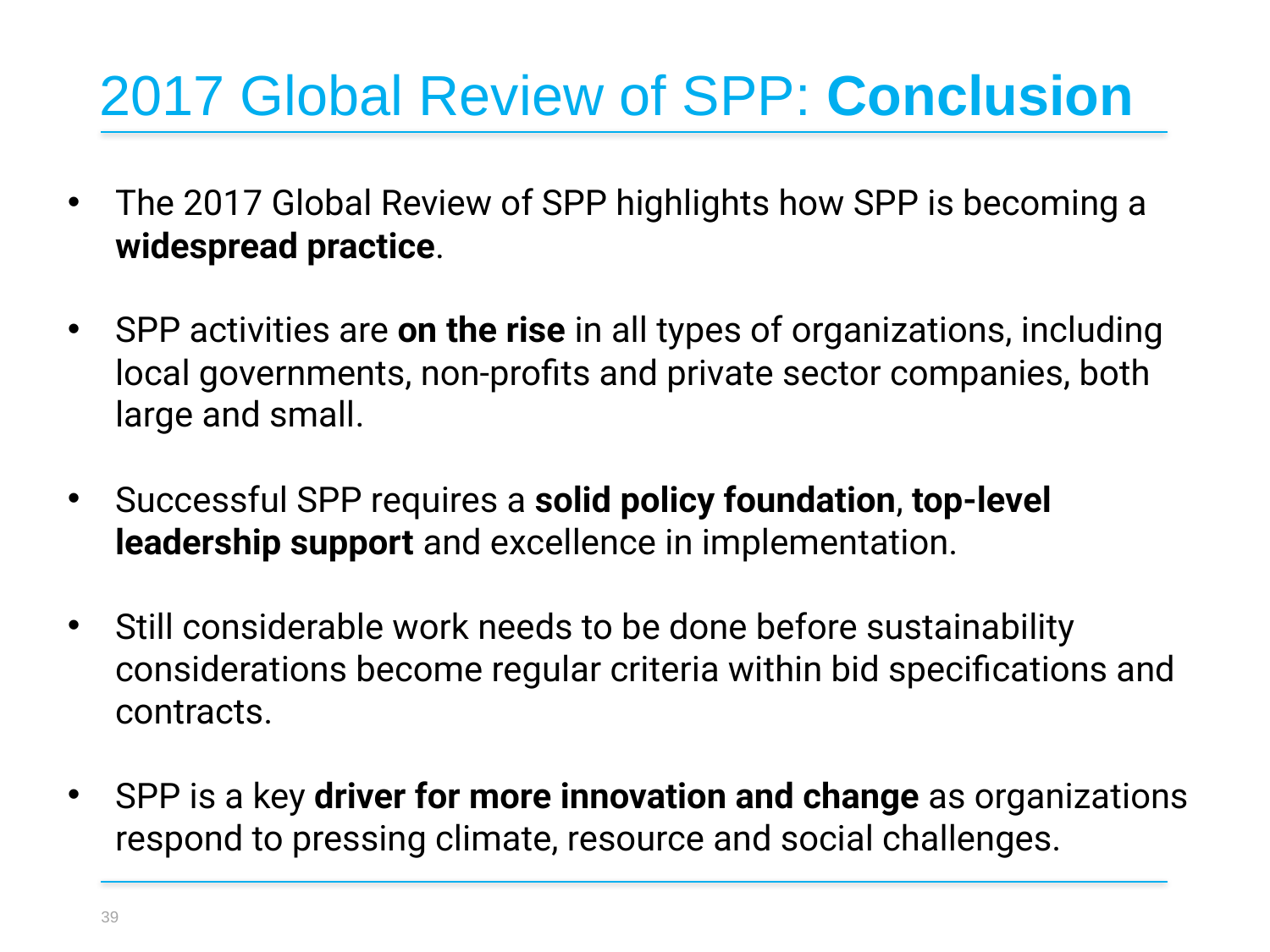

2017 Global Review of SPP: Conclusion
The 2017 Global Review of SPP highlights how SPP is becoming a widespread practice.

SPP activities are on the rise in all types of organizations, including local governments, non-profits and private sector companies, both large and small.

Successful SPP requires a solid policy foundation, top-level leadership support and excellence in implementation.

Still considerable work needs to be done before sustainability considerations become regular criteria within bid specifications and contracts.

SPP is a key driver for more innovation and change as organizations respond to pressing climate, resource and social challenges.

39